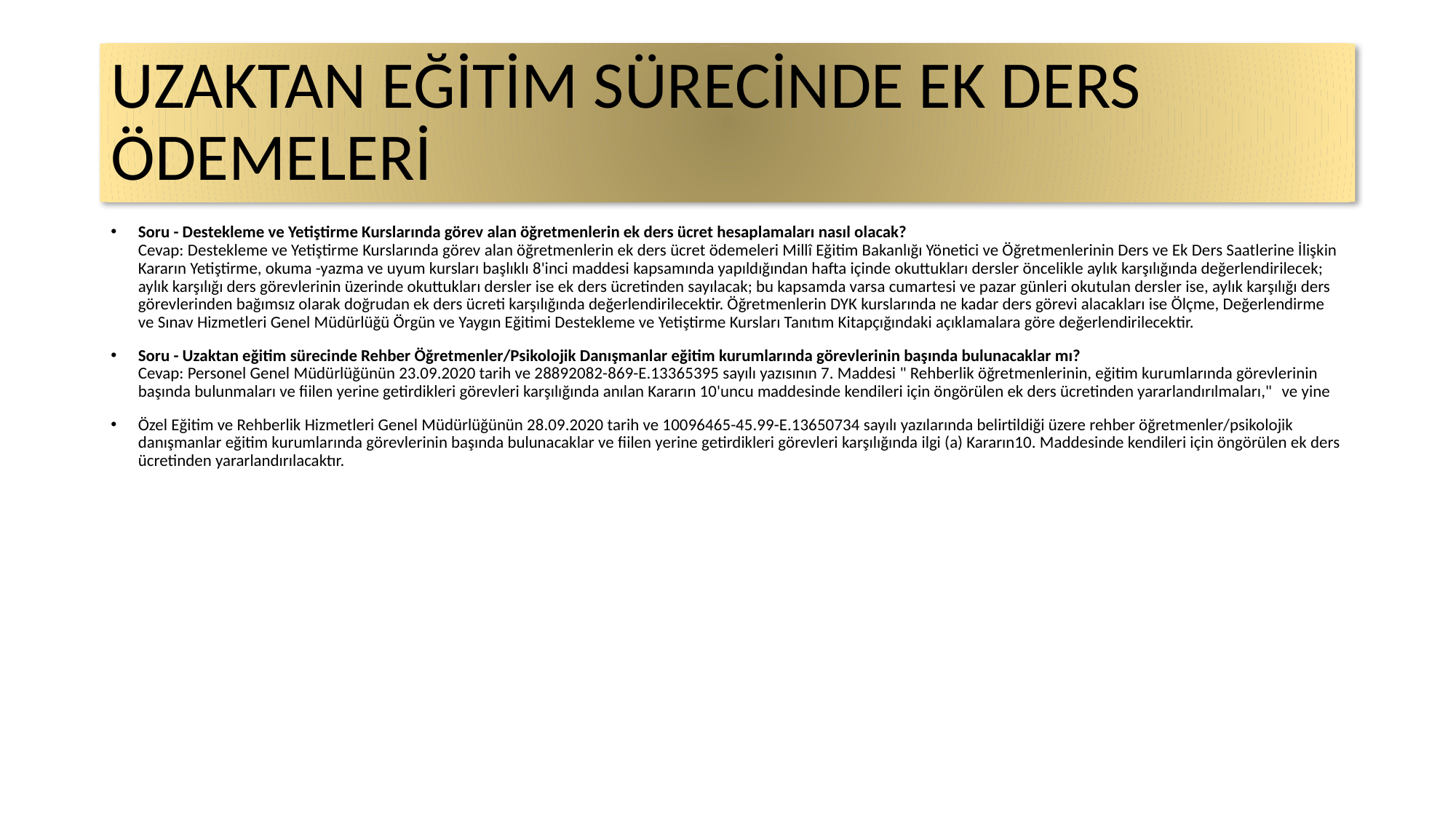

# UZAKTAN EĞİTİM SÜRECİNDE EK DERS ÖDEMELERİ
Soru - Destekleme ve Yetiştirme Kurslarında görev alan öğretmenlerin ek ders ücret hesaplamaları nasıl olacak?
Cevap: Destekleme ve Yetiştirme Kurslarında görev alan öğretmenlerin ek ders ücret ödemeleri Millî Eğitim Bakanlığı Yönetici ve Öğretmenlerinin Ders ve Ek Ders Saatlerine İlişkin Kararın Yetiştirme, okuma -yazma ve uyum kursları başlıklı 8'inci maddesi kapsamında yapıldığından hafta içinde okuttukları dersler öncelikle aylık karşılığında değerlendirilecek; aylık karşılığı ders görevlerinin üzerinde okuttukları dersler ise ek ders ücretinden sayılacak; bu kapsamda varsa cumartesi ve pazar günleri okutulan dersler ise, aylık karşılığı ders görevlerinden bağımsız olarak doğrudan ek ders ücreti karşılığında değerlendirilecektir. Öğretmenlerin DYK kurslarında ne kadar ders görevi alacakları ise Ölçme, Değerlendirme ve Sınav Hizmetleri Genel Müdürlüğü Örgün ve Yaygın Eğitimi Destekleme ve Yetiştirme Kursları Tanıtım Kitapçığındaki açıklamalara göre değerlendirilecektir.
Soru - Uzaktan eğitim sürecinde Rehber Öğretmenler/Psikolojik Danışmanlar eğitim kurumlarında görevlerinin başında bulunacaklar mı?
Cevap: Personel Genel Müdürlüğünün 23.09.2020 tarih ve 28892082-869-E.13365395 sayılı yazısının 7. Maddesi " Rehberlik öğretmenlerinin, eğitim kurumlarında görevlerinin başında bulunmaları ve fiilen yerine getirdikleri görevleri karşılığında anılan Kararın 10'uncu maddesinde kendileri için öngörülen ek ders ücretinden yararlandırılmaları,"  ve yine
Özel Eğitim ve Rehberlik Hizmetleri Genel Müdürlüğünün 28.09.2020 tarih ve 10096465-45.99-E.13650734 sayılı yazılarında belirtildiği üzere rehber öğretmenler/psikolojik danışmanlar eğitim kurumlarında görevlerinin başında bulunacaklar ve fiilen yerine getirdikleri görevleri karşılığında ilgi (a) Kararın10. Maddesinde kendileri için öngörülen ek ders ücretinden yararlandırılacaktır.